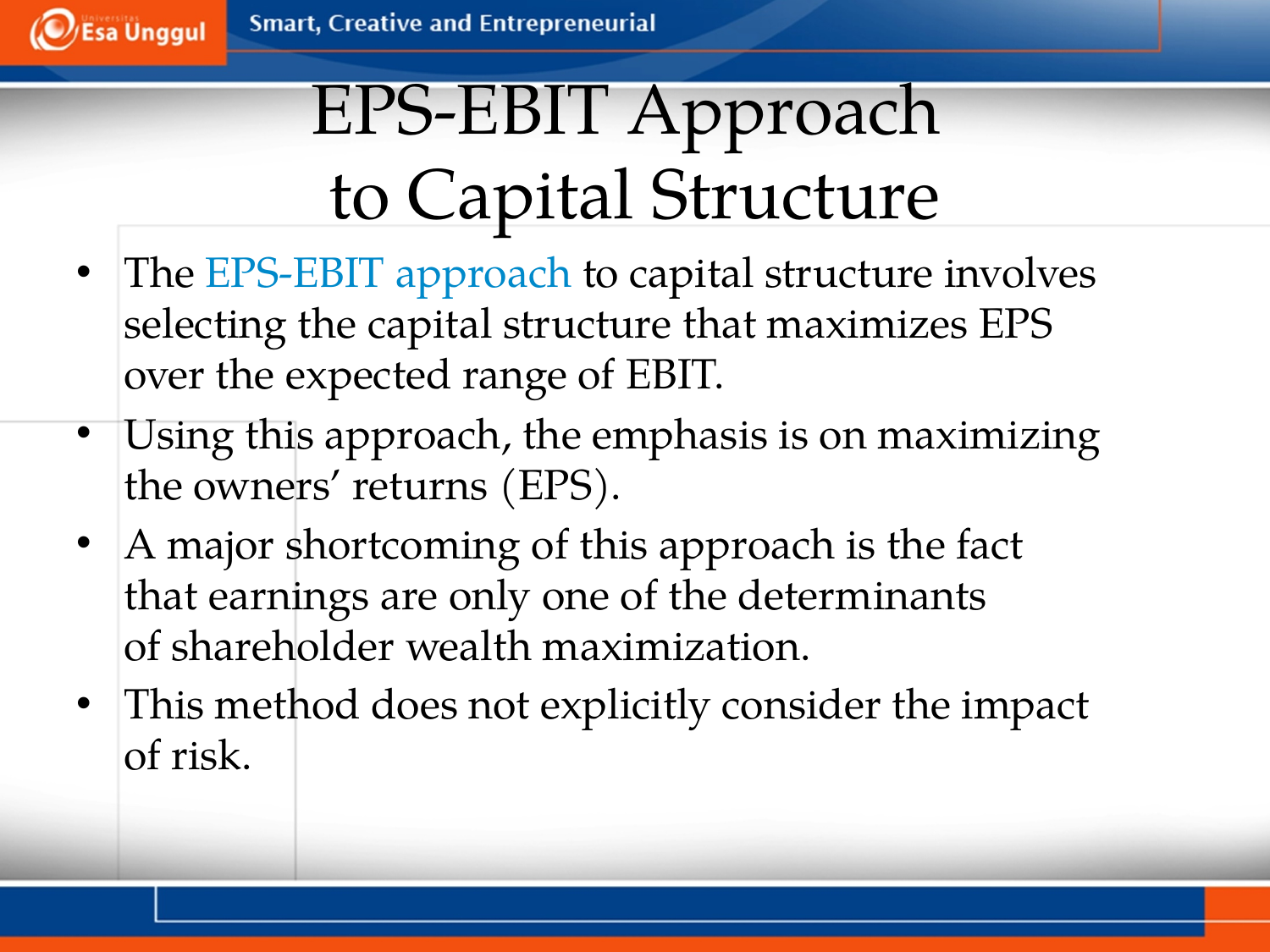

# EPS-EBIT Approach to Capital Structure
The EPS-EBIT approach to capital structure involves selecting the capital structure that maximizes EPS
over the expected range of EBIT.
Using this approach, the emphasis is on maximizing
the owners’ returns (EPS).
A major shortcoming of this approach is the fact
that earnings are only one of the determinants
of shareholder wealth maximization.
This method does not explicitly consider the impact
of risk.